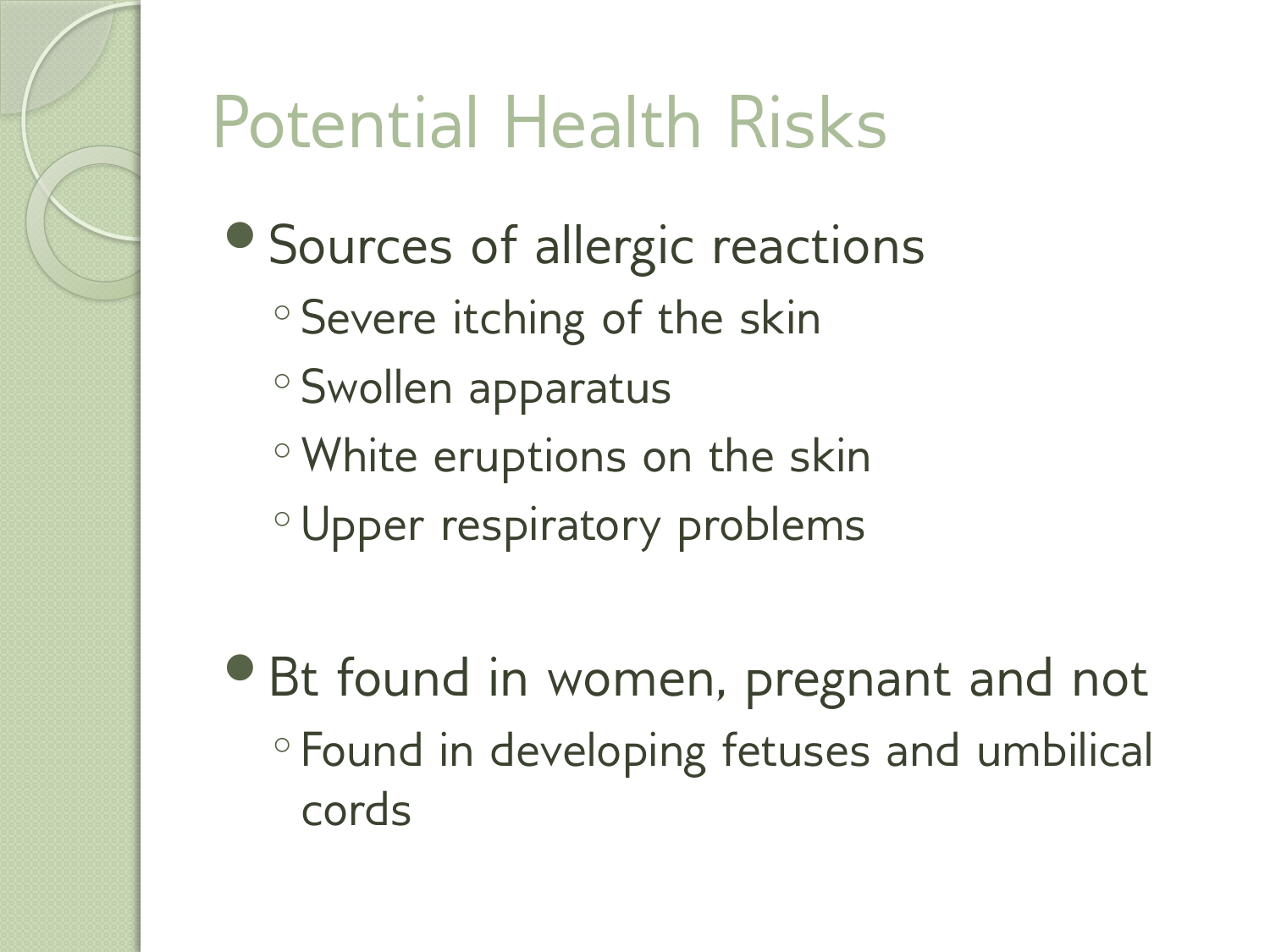

# Potential Health Risks
Sources of allergic reactions
Severe itching of the skin
Swollen apparatus
White eruptions on the skin
Upper respiratory problems

Bt found in women, pregnant and not
Found in developing fetuses and umbilical cords